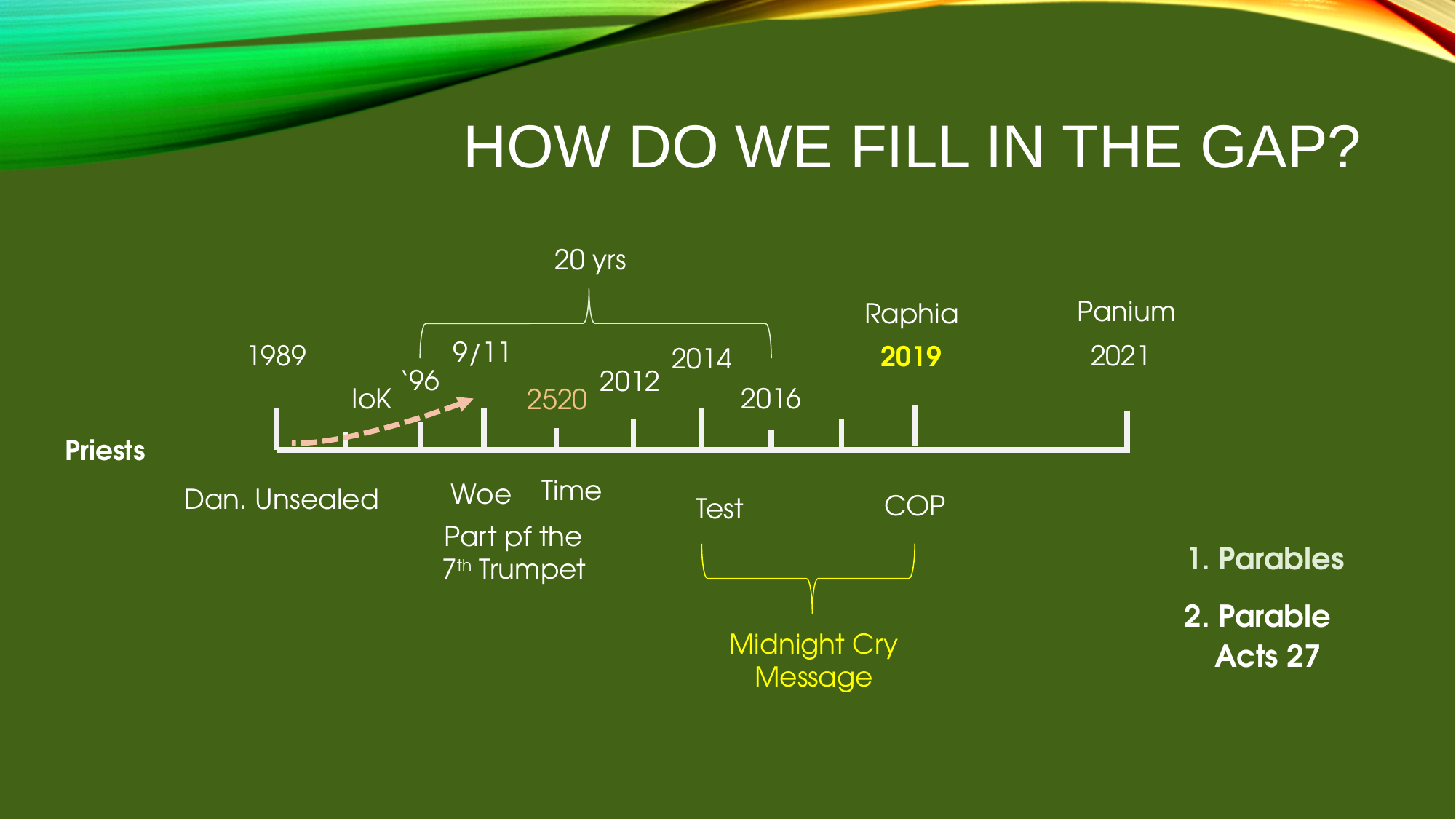

# How do we fill in the gap?

20 yrs
Panium
Raphia
9/11
2021
1989
2019
2014

‘96
2012
IoK
2016
2520
Priests
Time
Woe

Dan. Unsealed
COP
Test
Part pf the 7th Trumpet
1. Parables
2. Parable
Midnight Cry Message
Acts 27